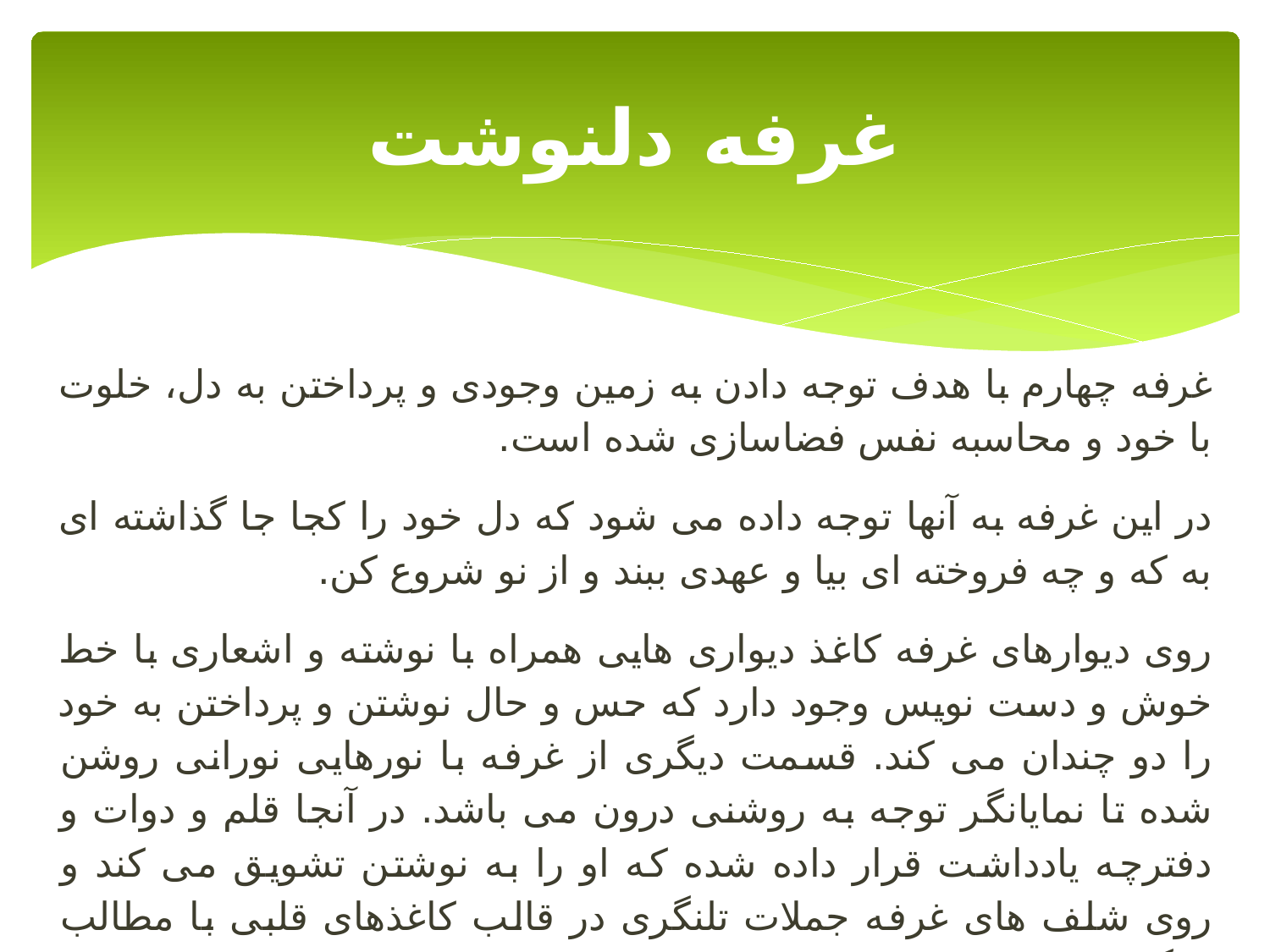

# غرفه دلنوشت
غرفه چهارم با هدف توجه دادن به زمین وجودی و پرداختن به دل، خلوت با خود و محاسبه نفس فضاسازی شده است.
در این غرفه به آنها توجه داده می شود که دل خود را کجا جا گذاشته ای به که و چه فروخته ای بیا و عهدی ببند و از نو شروع کن.
روی دیوارهای غرفه کاغذ دیواری هایی همراه با نوشته و اشعاری با خط خوش و دست نویس وجود دارد که حس و حال نوشتن و پرداختن به خود را دو چندان می کند. قسمت دیگری از غرفه با نورهایی نورانی روشن شده تا نمایانگر توجه به روشنی درون می باشد. در آنجا قلم و دوات و دفترچه یادداشت قرار داده شده که او را به نوشتن تشویق می کند و روی شلف های غرفه جملات تلنگری در قالب کاغذهای قلبی با مطالب تلنگرانه توجه به درون قرار داده شده است.